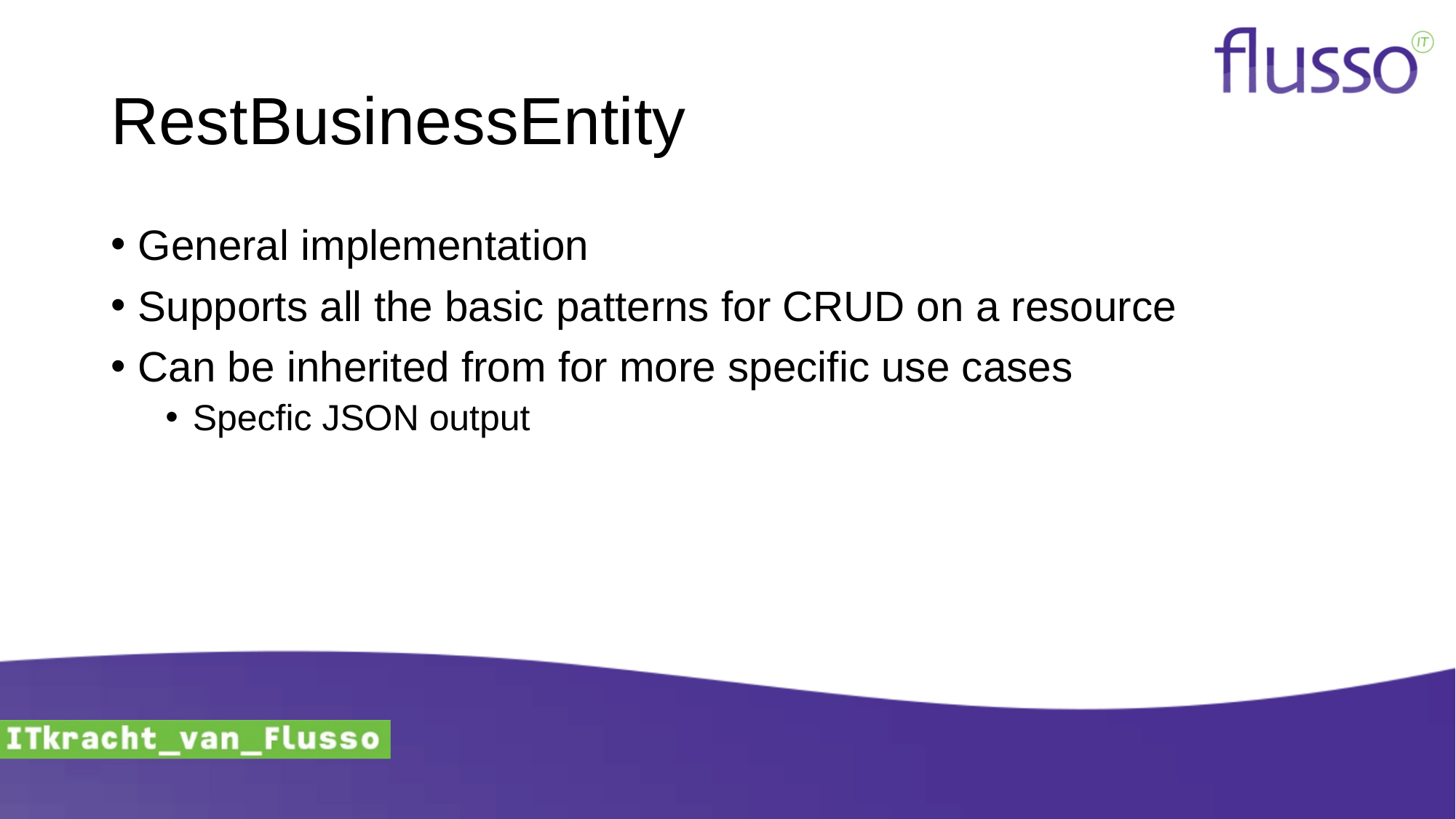

# RestBusinessEntity
General implementation
Supports all the basic patterns for CRUD on a resource
Can be inherited from for more specific use cases
Specfic JSON output